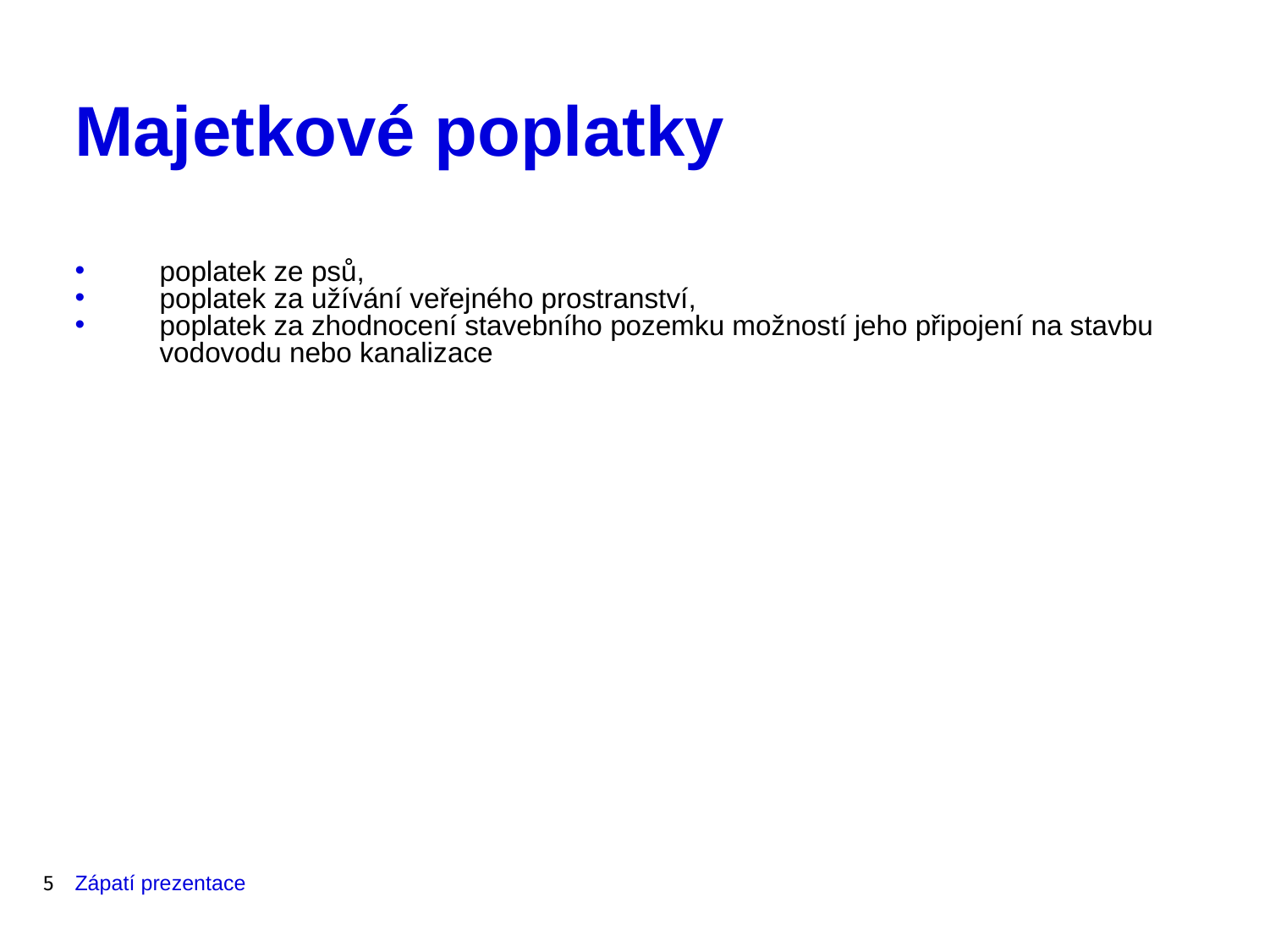

# Majetkové poplatky
poplatek ze psů,
poplatek za užívání veřejného prostranství,
poplatek za zhodnocení stavebního pozemku možností jeho připojení na stavbu vodovodu nebo kanalizace

5
Zápatí prezentace